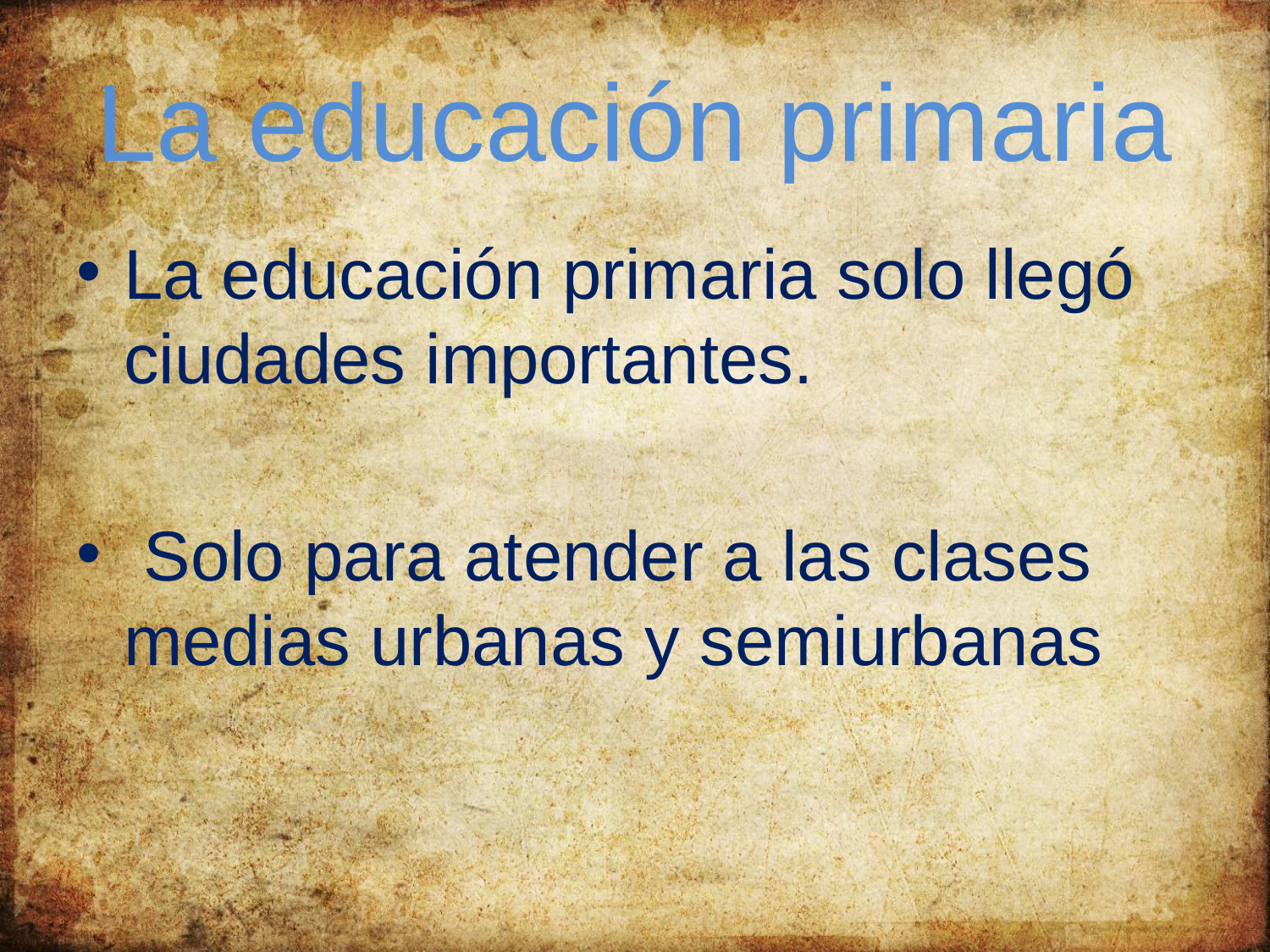

# La educación primaria
La educación primaria solo llegó ciudades importantes.

 Solo para atender a las clases medias urbanas y semiurbanas